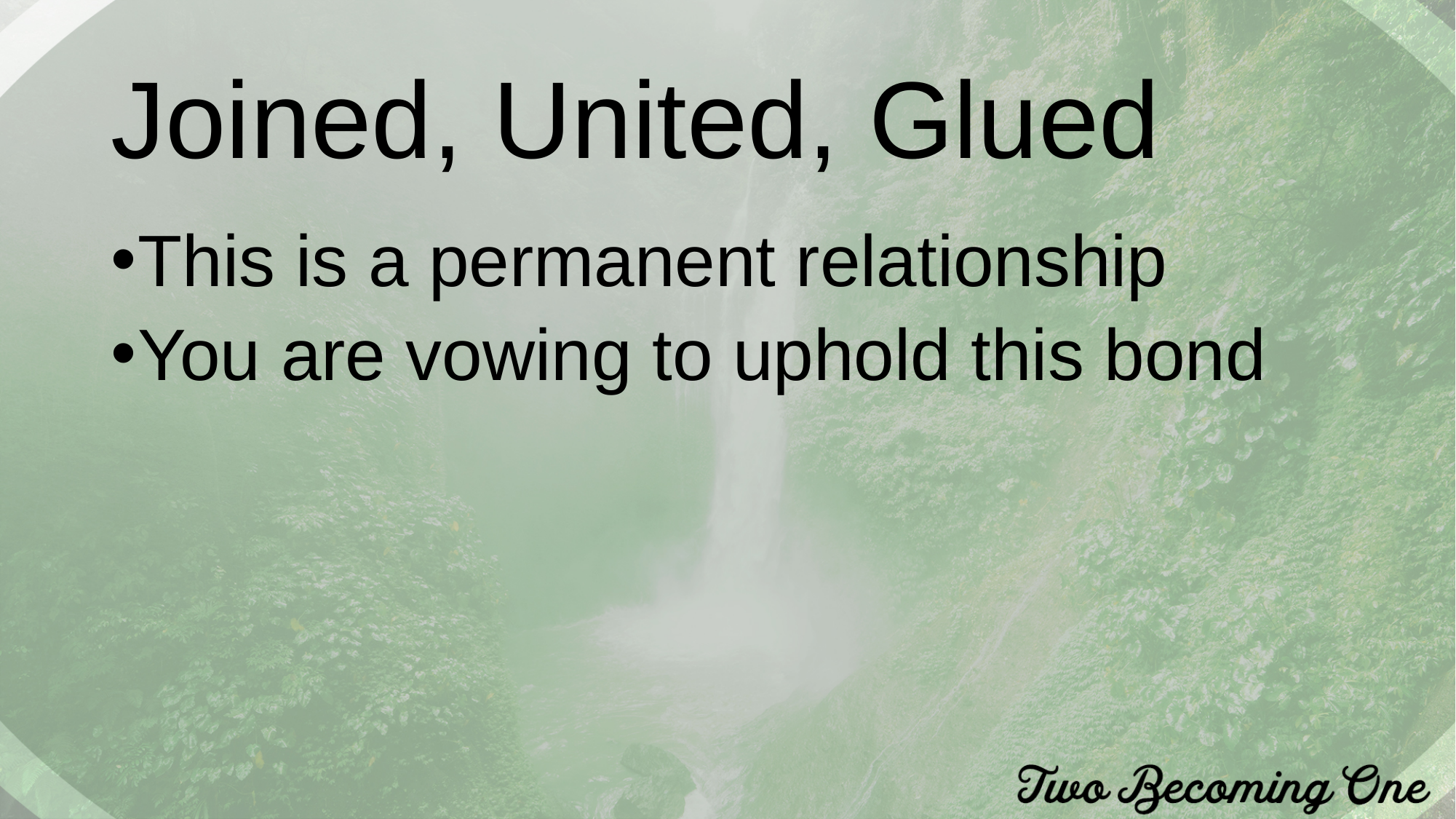

# Joined, United, Glued
This is a permanent relationship
You are vowing to uphold this bond